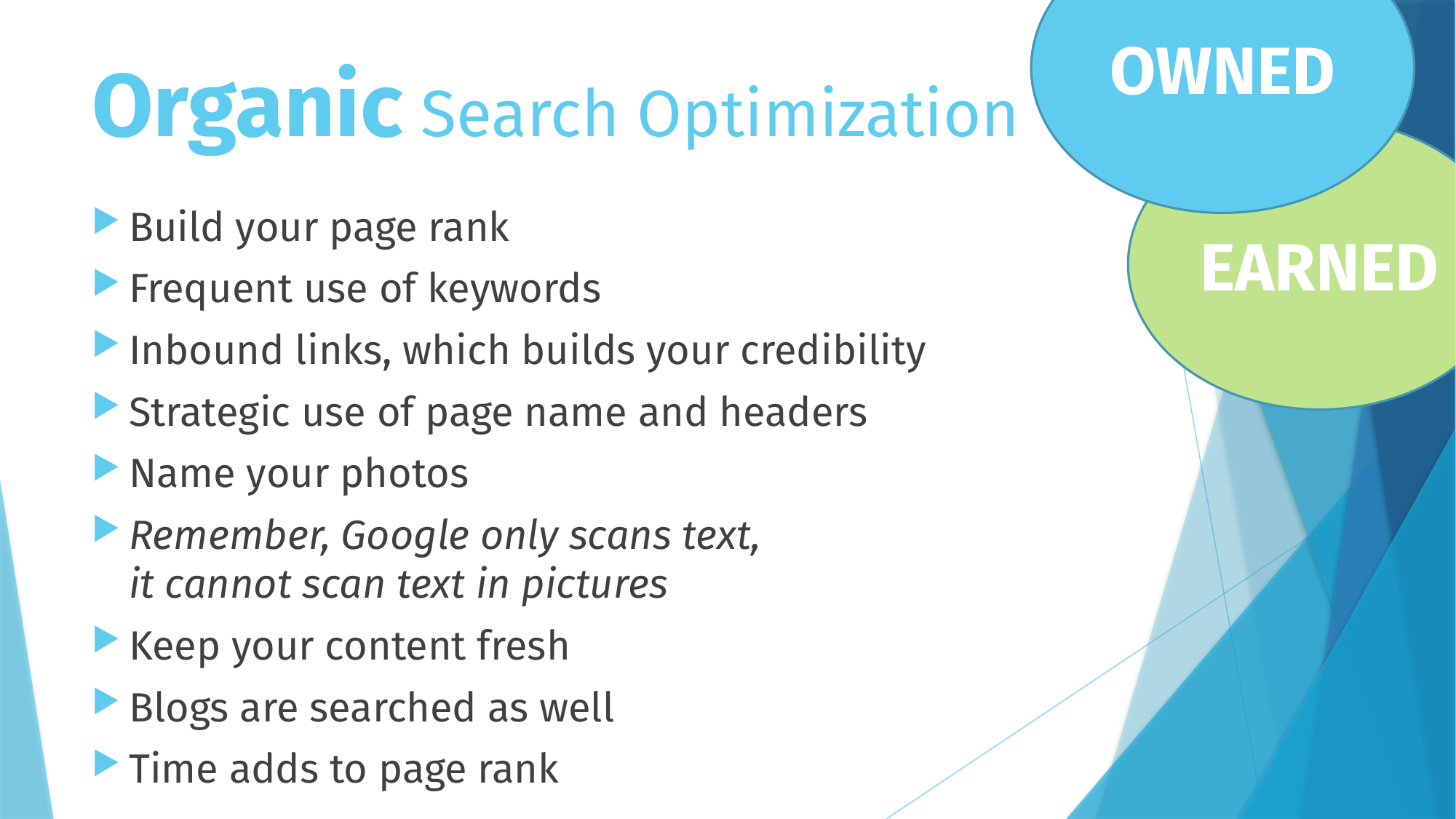

OWNED
# Organic Search Optimization
EARNED
Build your page rank
Frequent use of keywords
Inbound links, which builds your credibility
Strategic use of page name and headers
Name your photos
Remember, Google only scans text,
it cannot scan text in pictures
Keep your content fresh
Blogs are searched as well
Time adds to page rank